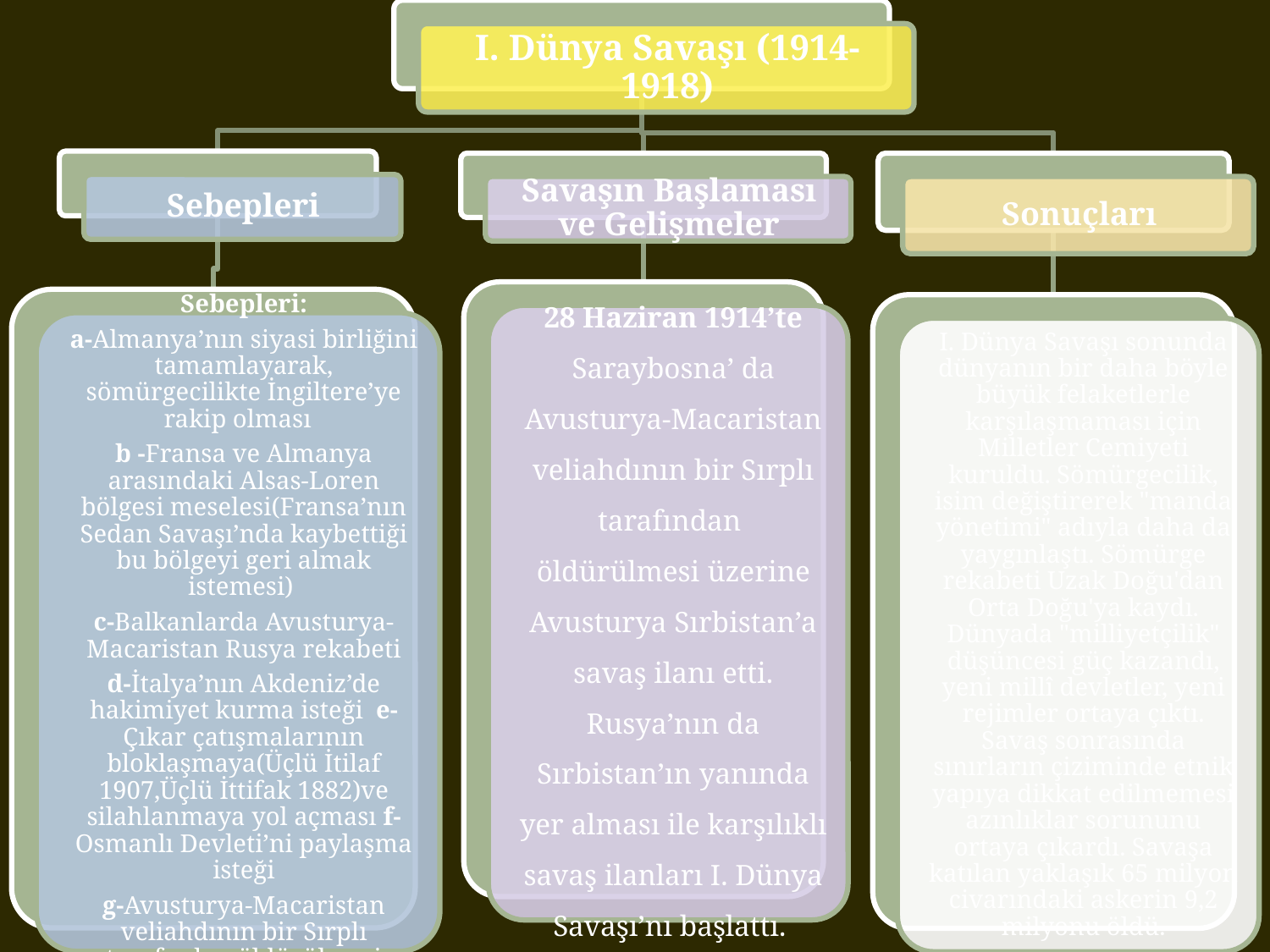

I. Dünya Savaşı (1914-1918)
Sebepleri
Sebepleri:
a-Almanya’nın siyasi birliğini tamamlayarak, sömürgecilikte İngiltere’ye rakip olması
b -Fransa ve Almanya arasındaki Alsas-Loren bölgesi meselesi(Fransa’nın Sedan Savaşı’nda kaybettiği bu bölgeyi geri almak istemesi)
c-Balkanlarda Avusturya-Macaristan Rusya rekabeti
d-İtalya’nın Akdeniz’de hakimiyet kurma isteği  e-Çıkar çatışmalarının bloklaşmaya(Üçlü İtilaf 1907,Üçlü İttifak 1882)ve silahlanmaya yol açması f-Osmanlı Devleti’ni paylaşma isteği
g-Avusturya-Macaristan veliahdının bir Sırplı tarafından öldürülmesi
Savaşın Başlaması ve Gelişmeler
28 Haziran 1914’te Saraybosna’ da Avusturya-Macaristan veliahdının bir Sırplı tarafından  öldürülmesi üzerine Avusturya Sırbistan’a savaş ilanı etti. Rusya’nın da Sırbistan’ın yanında yer alması ile karşılıklı savaş ilanları I. Dünya Savaşı’nı başlattı.
Sonuçları
I. Dünya Savaşı sonunda dünyanın bir daha böyle büyük felaketlerle karşılaşmaması için Milletler Cemiyeti kuruldu. Sömürgecilik, isim değiştirerek "manda yönetimi" adıyla daha da yaygınlaştı. Sömürge rekabeti Uzak Doğu'dan Orta Doğu'ya kaydı. Dünyada "milliyetçilik" düşüncesi güç kazandı, yeni millî devletler, yeni rejimler ortaya çıktı. Savaş sonrasında sınırların çiziminde etnik yapıya dikkat edilmemesi azınlıklar sorununu ortaya çıkardı. Savaşa katılan yaklaşık 65 milyon civarındaki askerin 9,2 milyonu öldü.